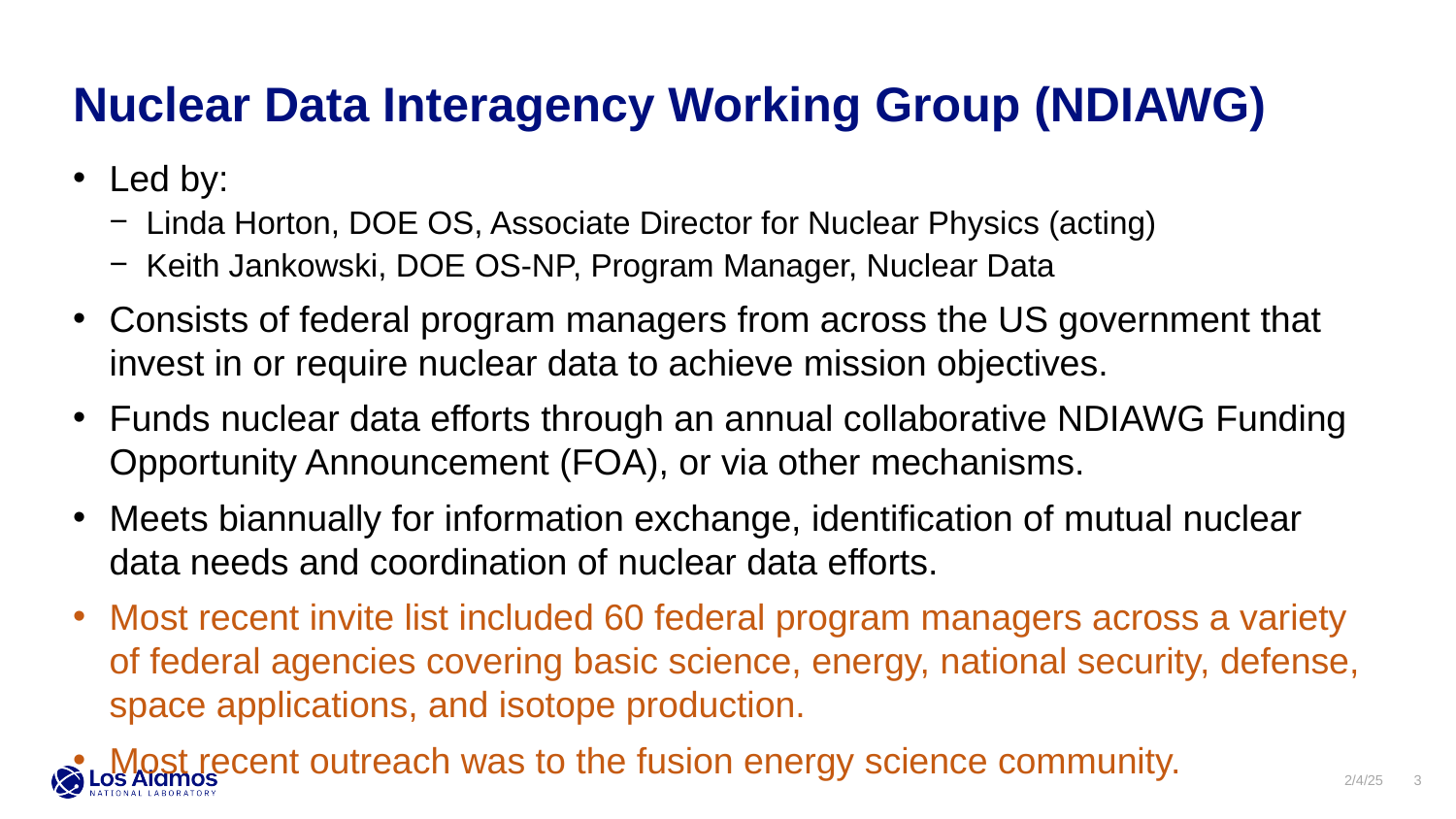

Nuclear Data Interagency Working Group (NDIAWG)
Led by:
Linda Horton, DOE OS, Associate Director for Nuclear Physics (acting)
Keith Jankowski, DOE OS-NP, Program Manager, Nuclear Data
Consists of federal program managers from across the US government that invest in or require nuclear data to achieve mission objectives.
Funds nuclear data efforts through an annual collaborative NDIAWG Funding Opportunity Announcement (FOA), or via other mechanisms.
Meets biannually for information exchange, identification of mutual nuclear data needs and coordination of nuclear data efforts.
Most recent invite list included 60 federal program managers across a variety of federal agencies covering basic science, energy, national security, defense, space applications, and isotope production.
Most recent outreach was to the fusion energy science community.